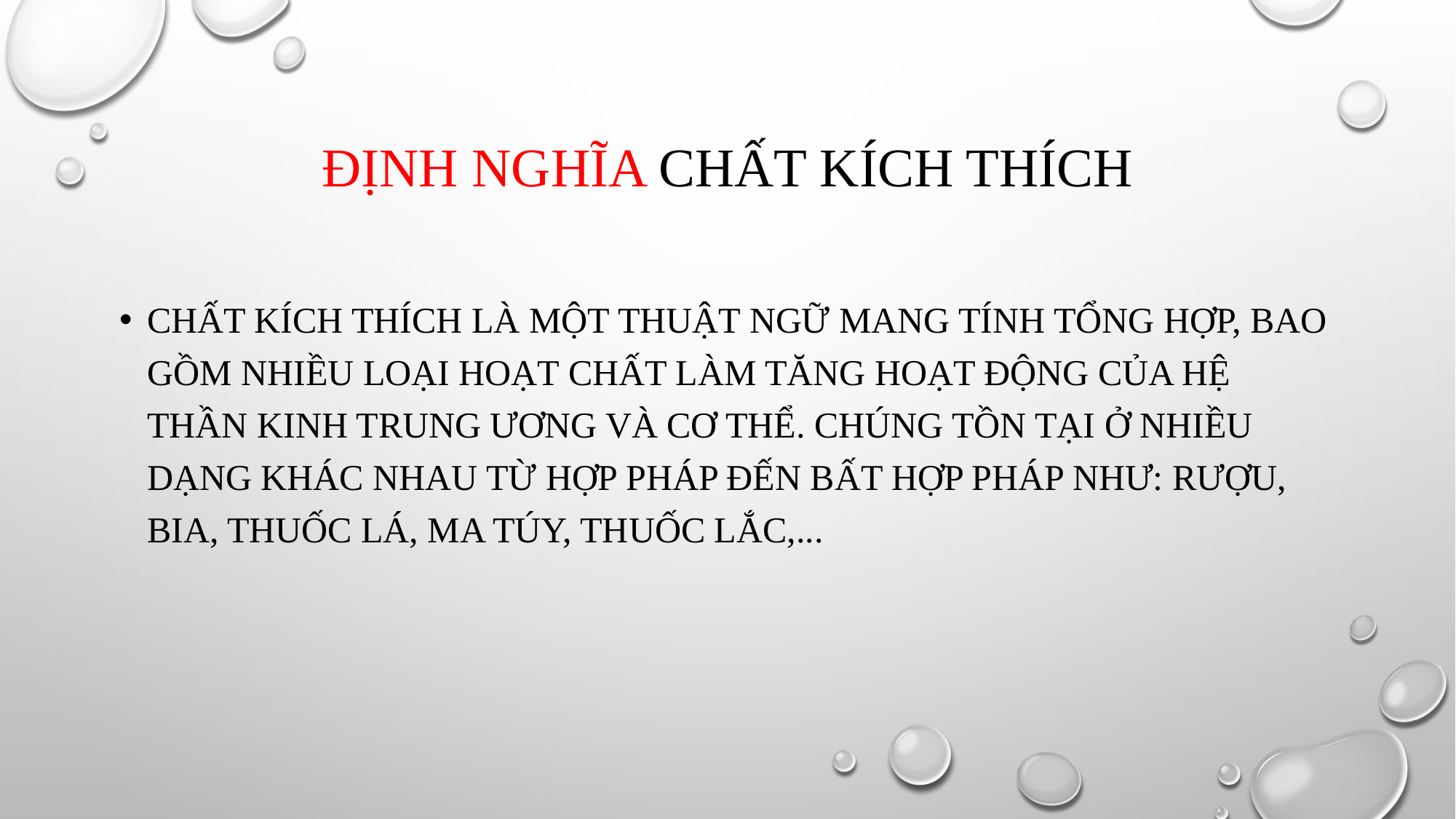

# ĐỊNH NGHĨA Chất kích thích
Chất kích thích là một thuật ngữ mang tính tổng hợp, bao gồm nhiều loại hoạt chất làm tăng hoạt động của hệ thần kinh trung ương và cơ thể. Chúng tồn tại ở nhiều dạng khác nhau từ hợp pháp đến bất hợp pháp như: rượu, bia, thuốc lá, ma túy, thuốc lắc,...